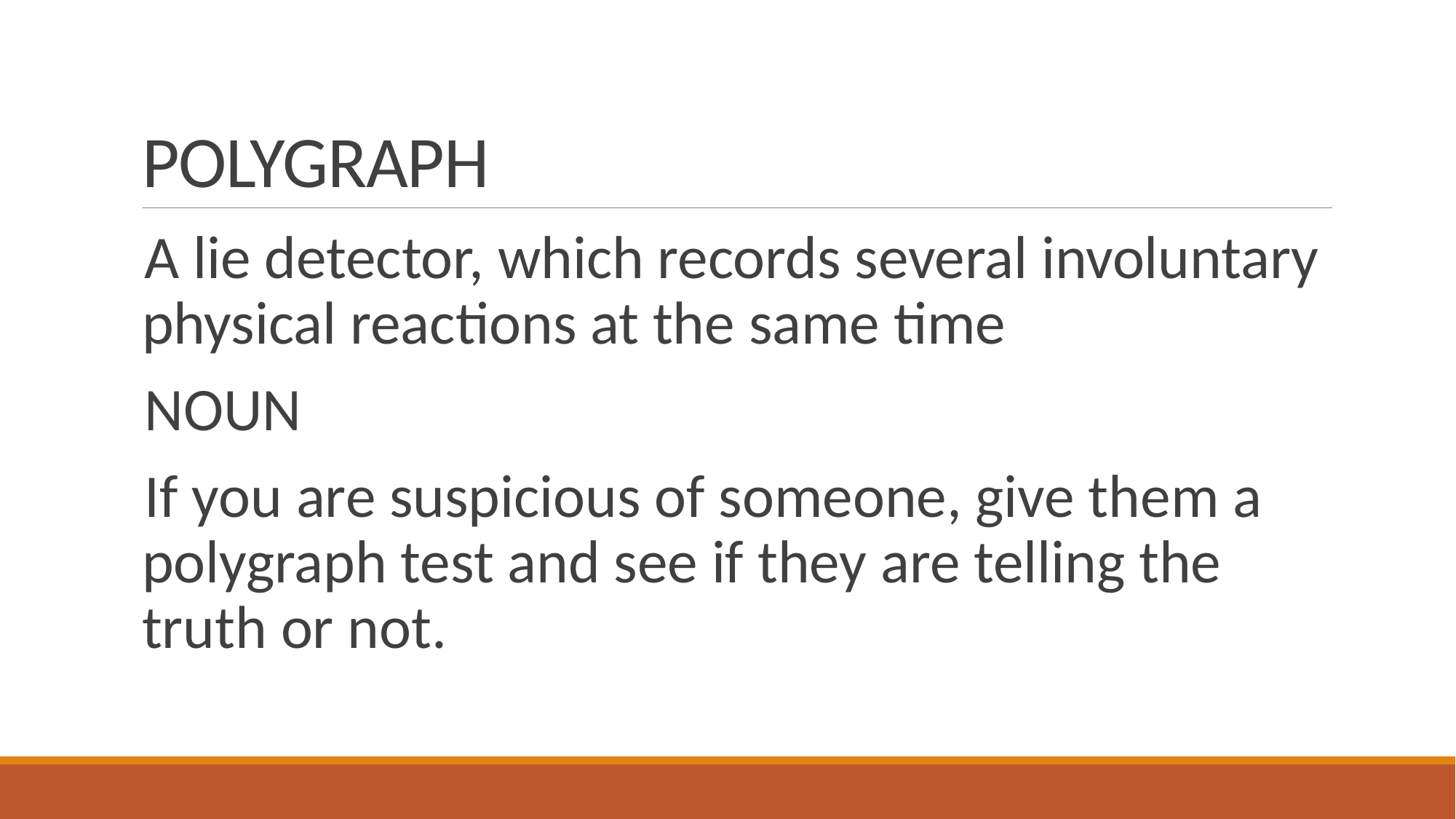

# POLYGRAPH
A lie detector, which records several involuntary physical reactions at the same time
NOUN
If you are suspicious of someone, give them a polygraph test and see if they are telling the truth or not.